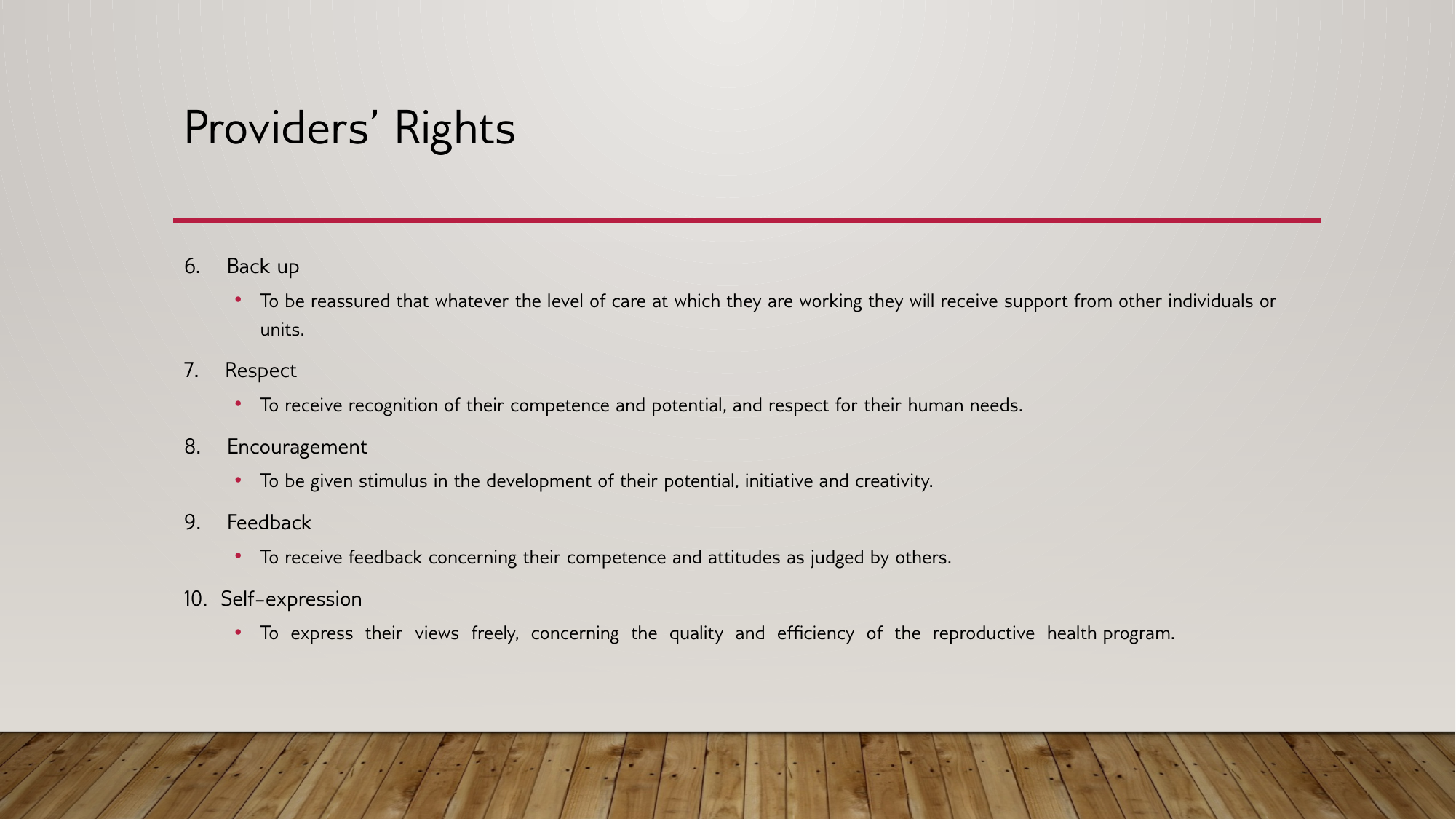

# Providers’ Rights
6.    Back up
To be reassured that whatever the level of care at which they are working they will receive support from other individuals or units.
7.    Respect
To receive recognition of their competence and potential, and respect for their human needs.
8.    Encouragement
To be given stimulus in the development of their potential, initiative and creativity.
9.    Feedback
To receive feedback concerning their competence and attitudes as judged by others.
10.  Self–expression
To  express  their  views  freely,  concerning  the  quality  and  efficiency  of  the  reproductive  health program.